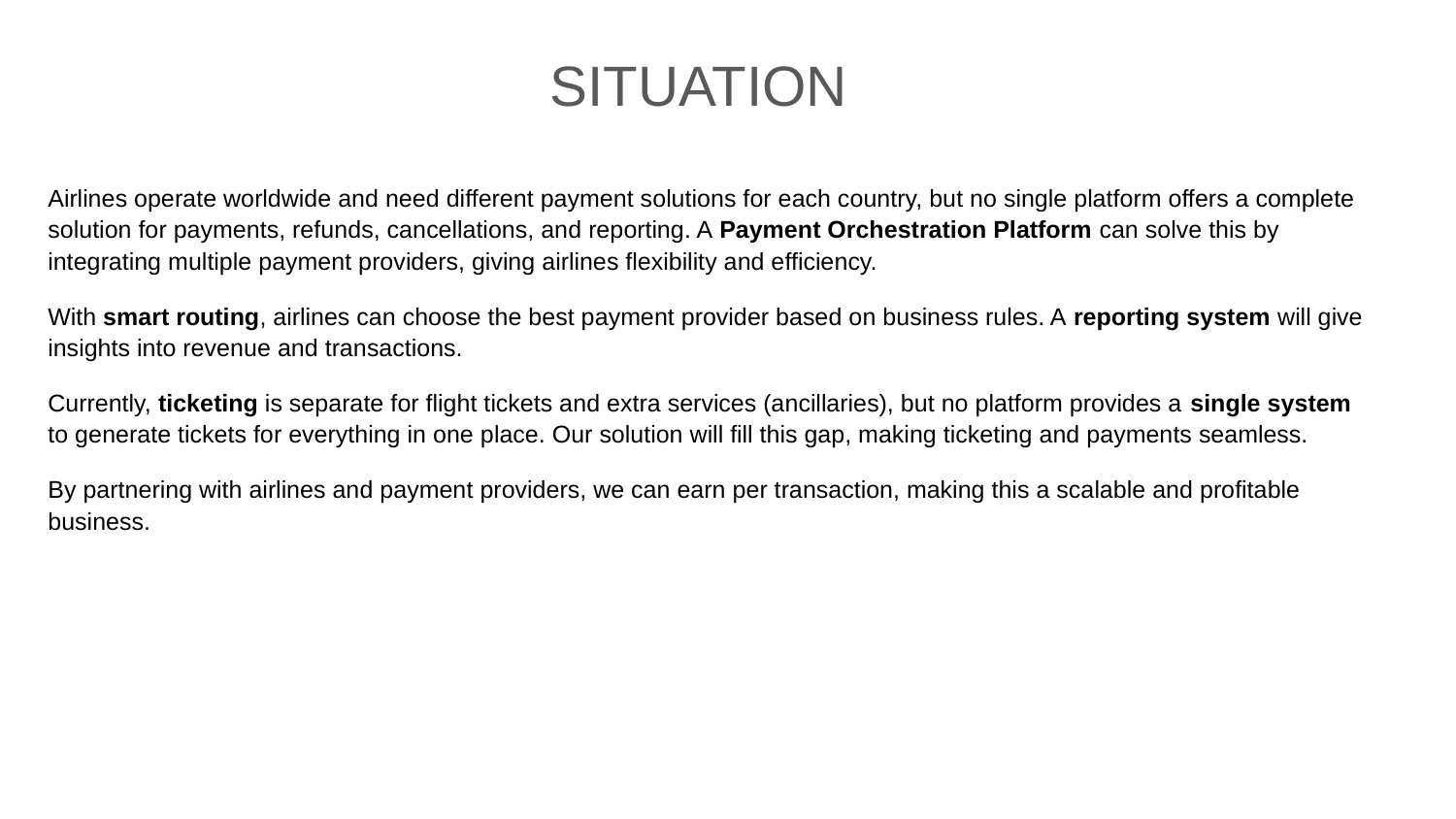

SITUATION
Airlines operate worldwide and need different payment solutions for each country, but no single platform offers a complete solution for payments, refunds, cancellations, and reporting. A Payment Orchestration Platform can solve this by integrating multiple payment providers, giving airlines flexibility and efficiency.
With smart routing, airlines can choose the best payment provider based on business rules. A reporting system will give insights into revenue and transactions.
Currently, ticketing is separate for flight tickets and extra services (ancillaries), but no platform provides a single system to generate tickets for everything in one place. Our solution will fill this gap, making ticketing and payments seamless.
By partnering with airlines and payment providers, we can earn per transaction, making this a scalable and profitable business.